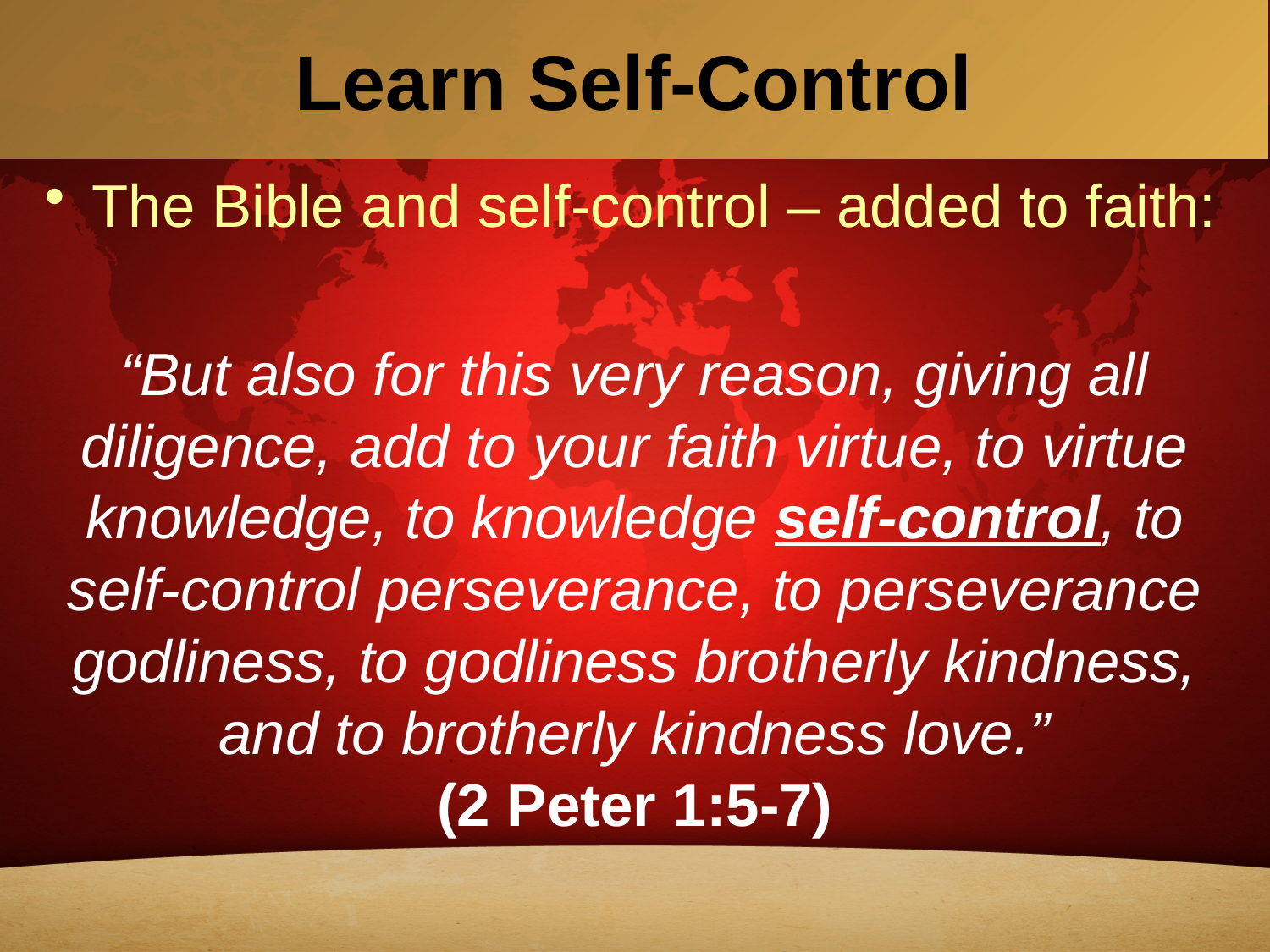

# Learn Self-Control
The Bible and self-control – added to faith:

“But also for this very reason, giving all diligence, add to your faith virtue, to virtue knowledge, to knowledge self-control, to self-control perseverance, to perseverance godliness, to godliness brotherly kindness, and to brotherly kindness love.”
(2 Peter 1:5-7)